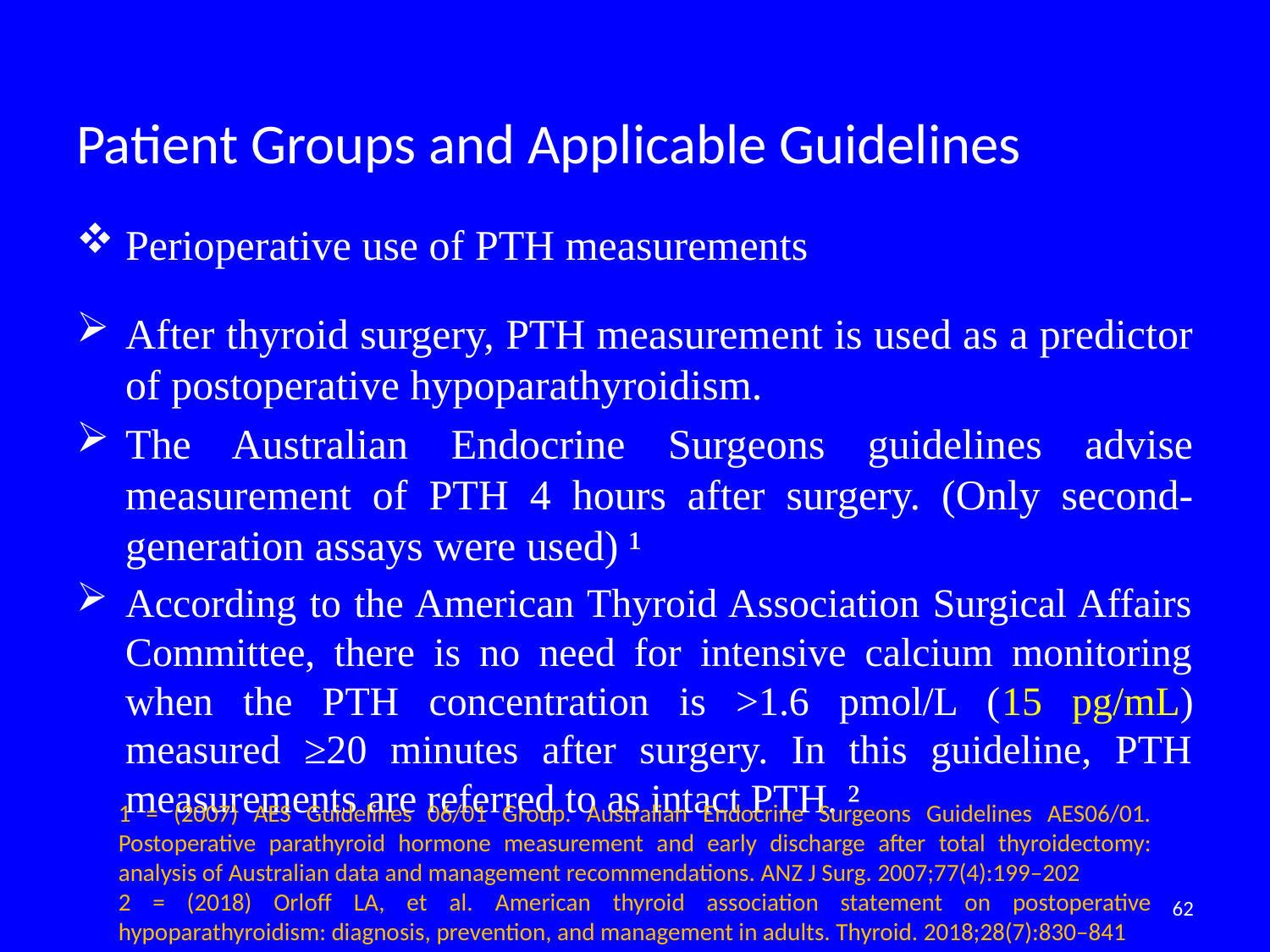

# Patient Groups and Applicable Guidelines
Perioperative use of PTH measurements

After thyroid surgery, PTH measurement is used as a predictor of postoperative hypoparathyroidism.
The Australian Endocrine Surgeons guidelines advise measurement of PTH 4 hours after surgery. (Only second-generation assays were used) ¹
According to the American Thyroid Association Surgical Affairs Committee, there is no need for intensive calcium monitoring when the PTH concentration is >1.6 pmol/L (15 pg/mL) measured ≥20 minutes after surgery. In this guideline, PTH measurements are referred to as intact PTH. ²
1 = (2007) AES Guidelines 06/01 Group. Australian Endocrine Surgeons Guidelines AES06/01. Postoperative parathyroid hormone measurement and early discharge after total thyroidectomy: analysis of Australian data and management recommendations. ANZ J Surg. 2007;77(4):199–202
2 = (2018) Orloff LA, et al. American thyroid association statement on postoperative hypoparathyroidism: diagnosis, prevention, and management in adults. Thyroid. 2018;28(7):830–841
62